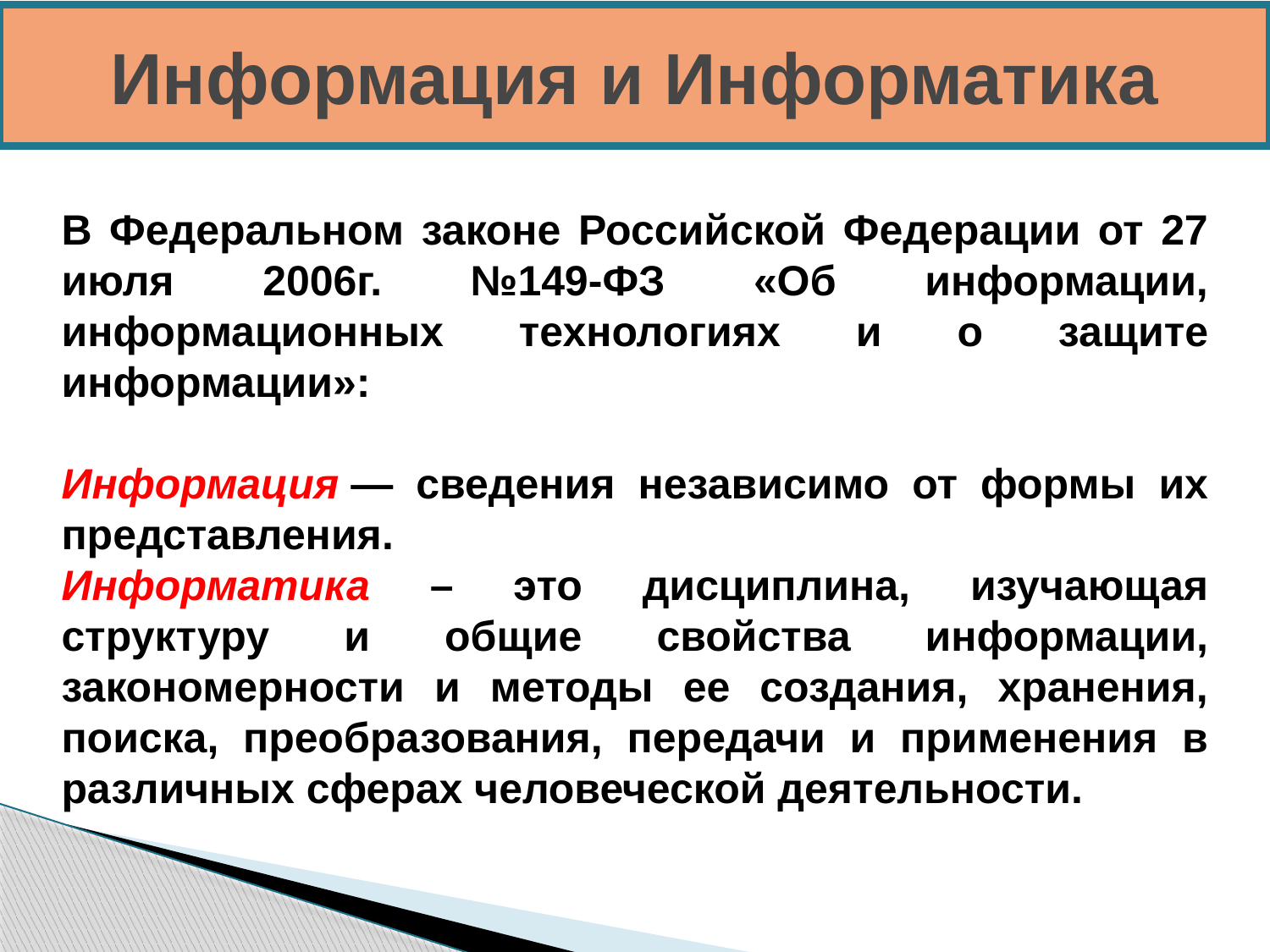

# Информация и Информатика
В Федеральном законе Российской Федерации от 27 июля 2006г. №149-ФЗ «Об информации, информационных технологиях и о защите информации»:

Информация — сведения независимо от формы их представления.
Информатика – это дисциплина, изучающая структуру и общие свойства информации, закономерности и методы ее создания, хранения, поиска, преобразования, передачи и применения в различных сферах человеческой деятельности.